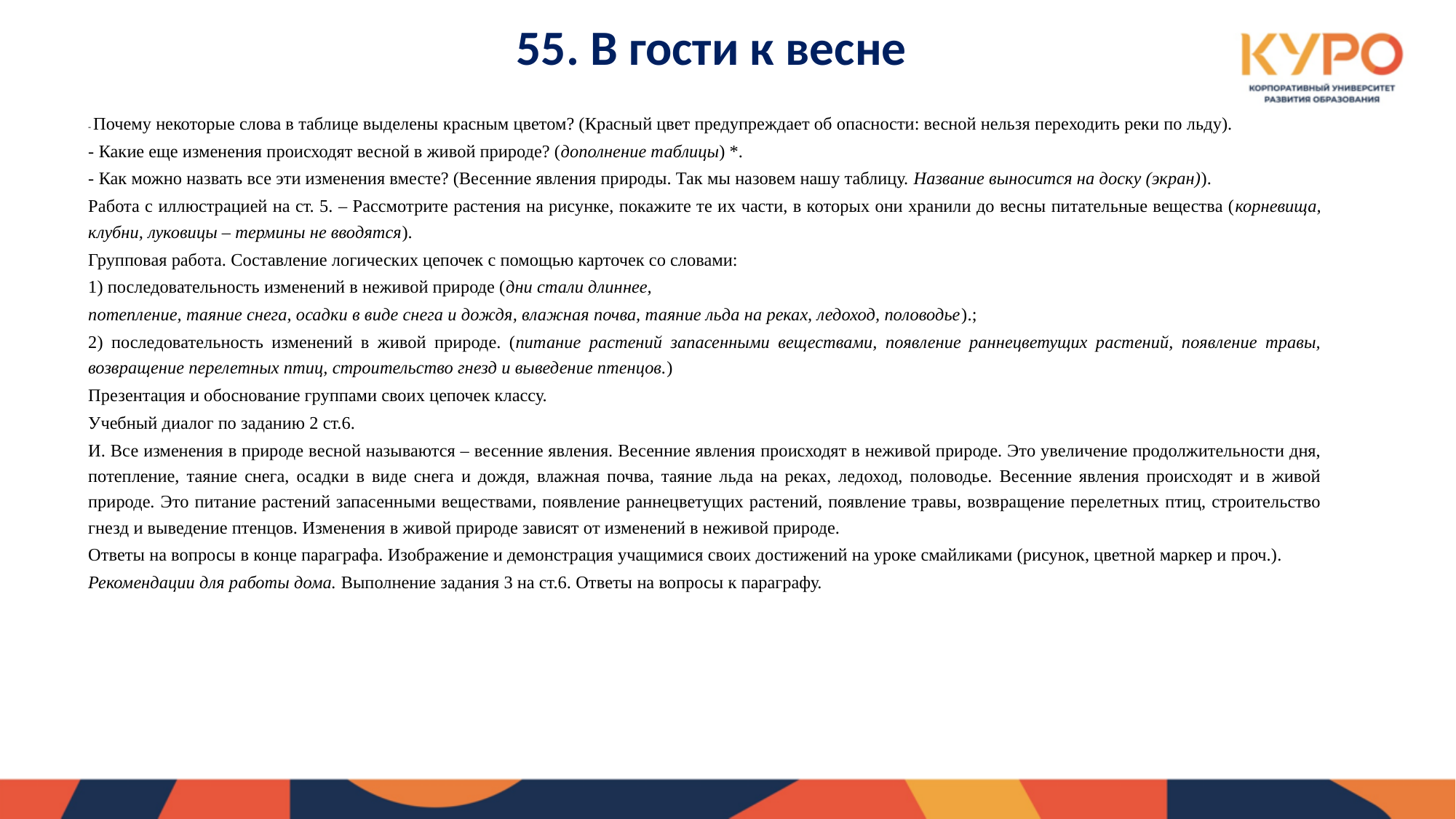

# 55. В гости к весне
- Почему некоторые слова в таблице выделены красным цветом? (Красный цвет предупреждает об опасности: весной нельзя переходить реки по льду).
- Какие еще изменения происходят весной в живой природе? (дополнение таблицы) *.
- Как можно назвать все эти изменения вместе? (Весенние явления природы. Так мы назовем нашу таблицу. Название выносится на доску (экран)).
Работа с иллюстрацией на ст. 5. – Рассмотрите растения на рисунке, покажите те их части, в которых они хранили до весны питательные вещества (корневища, клубни, луковицы – термины не вводятся).
Групповая работа. Составление логических цепочек с помощью карточек со словами:
1) последовательность изменений в неживой природе (дни стали длиннее,
потепление, таяние снега, осадки в виде снега и дождя, влажная почва, таяние льда на реках, ледоход, половодье).;
2) последовательность изменений в живой природе. (питание растений запасенными веществами, появление раннецветущих растений, появление травы, возвращение перелетных птиц, строительство гнезд и выведение птенцов.)
Презентация и обоснование группами своих цепочек классу.
Учебный диалог по заданию 2 ст.6.
И. Все изменения в природе весной называются – весенние явления. Весенние явления происходят в неживой природе. Это увеличение продолжительности дня, потепление, таяние снега, осадки в виде снега и дождя, влажная почва, таяние льда на реках, ледоход, половодье. Весенние явления происходят и в живой природе. Это питание растений запасенными веществами, появление раннецветущих растений, появление травы, возвращение перелетных птиц, строительство гнезд и выведение птенцов. Изменения в живой природе зависят от изменений в неживой природе.
Ответы на вопросы в конце параграфа. Изображение и демонстрация учащимися своих достижений на уроке смайликами (рисунок, цветной маркер и проч.).
Рекомендации для работы дома. Выполнение задания 3 на ст.6. Ответы на вопросы к параграфу.